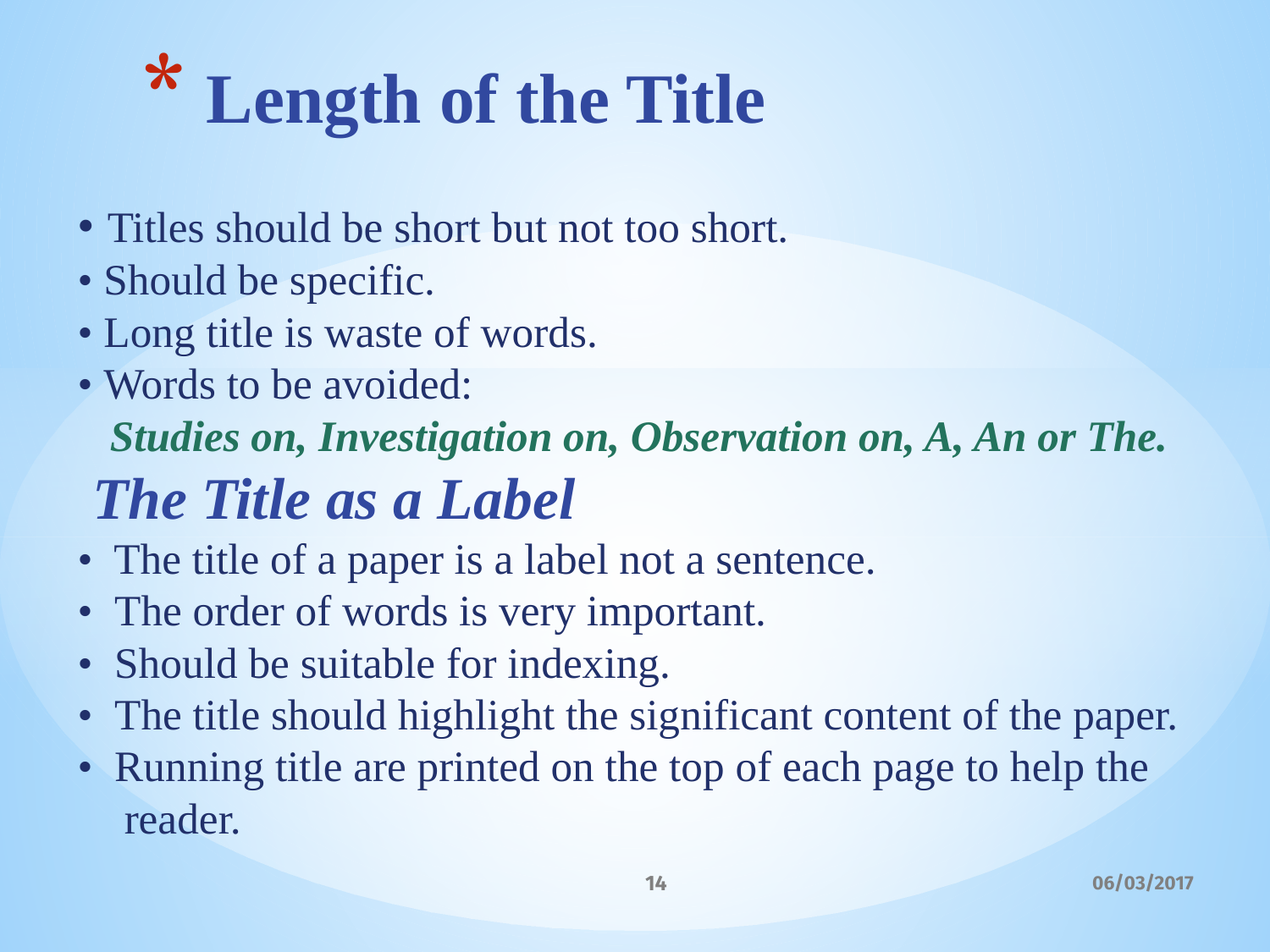

# Length of the Title
• Titles should be short but not too short.
• Should be specific.
• Long title is waste of words.
• Words to be avoided:
   Studies on, Investigation on, Observation on, A, An or The.
 The Title as a Label
•  The title of a paper is a label not a sentence.
•  The order of words is very important.
•  Should be suitable for indexing.
•  The title should highlight the significant content of the paper.
•  Running title are printed on the top of each page to help the reader.

14
06/03/2017